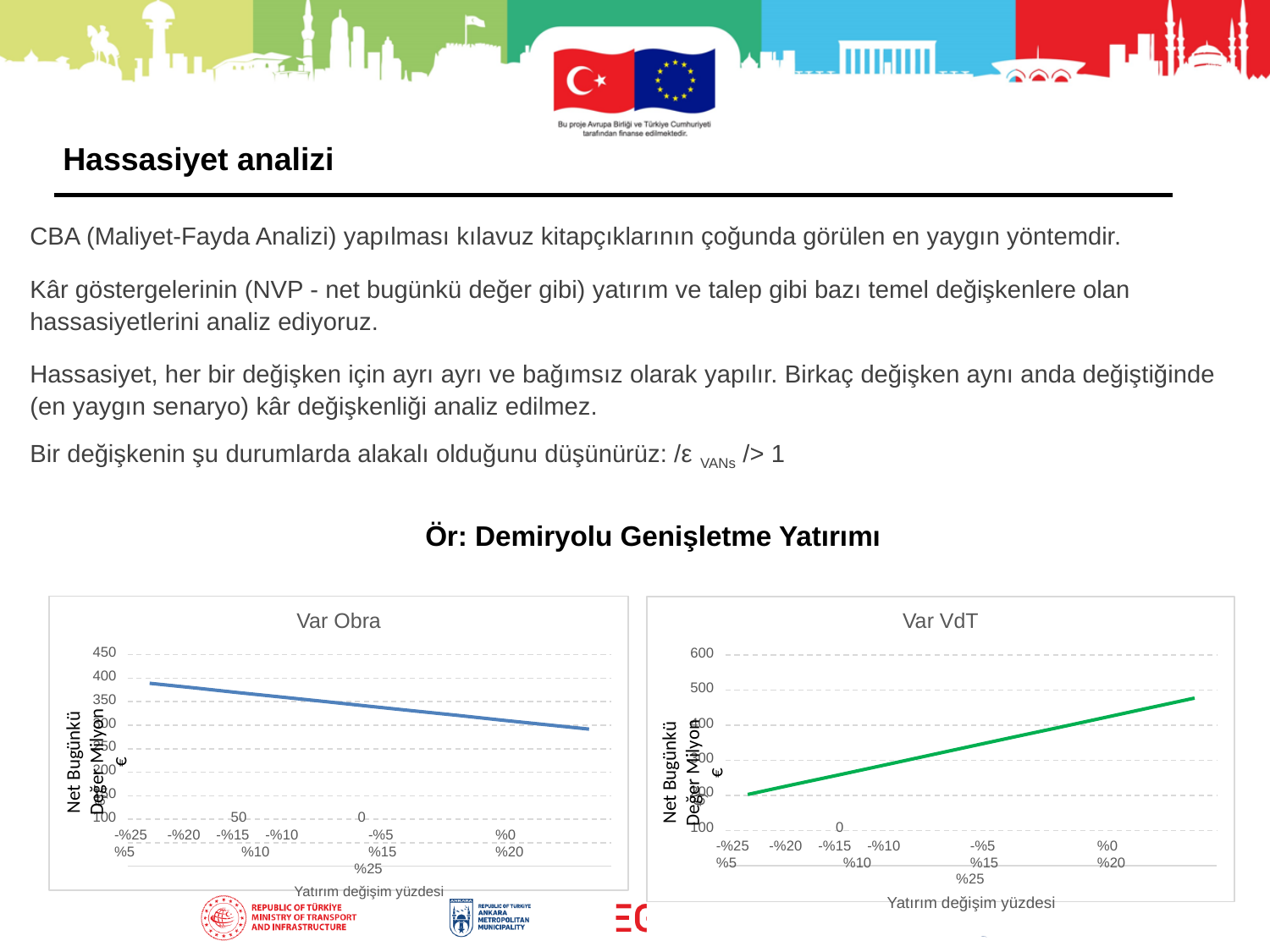

Hassasiyet analizi
CBA (Maliyet-Fayda Analizi) yapılması kılavuz kitapçıklarının çoğunda görülen en yaygın yöntemdir.
Kâr göstergelerinin (NVP - net bugünkü değer gibi) yatırım ve talep gibi bazı temel değişkenlere olan hassasiyetlerini analiz ediyoruz.
Hassasiyet, her bir değişken için ayrı ayrı ve bağımsız olarak yapılır. Birkaç değişken aynı anda değiştiğinde (en yaygın senaryo) kâr değişkenliği analiz edilmez.
Bir değişkenin şu durumlarda alakalı olduğunu düşünürüz: /ε VANs /> 1

Ör: Demiryolu Genişletme Yatırımı
Var Obra
450
400
350
300
250
200
150
100 	 50 	 0
-%25     -%20    -%15    -%10	-%5	%0	%5	%10	%15	%20	%25
Yatırım değişim yüzdesi

Var VdT
600

500

400

300

200
100 	 0
-%25     -%20    -%15    -%10	-%5	%0	%5	%10	%15	%20	%25
Yatırım değişim yüzdesi

Net Bugünkü Değer Milyon €

VANS (M de €)
VANS (M de €)
Net Bugünkü Değer Milyon €

3